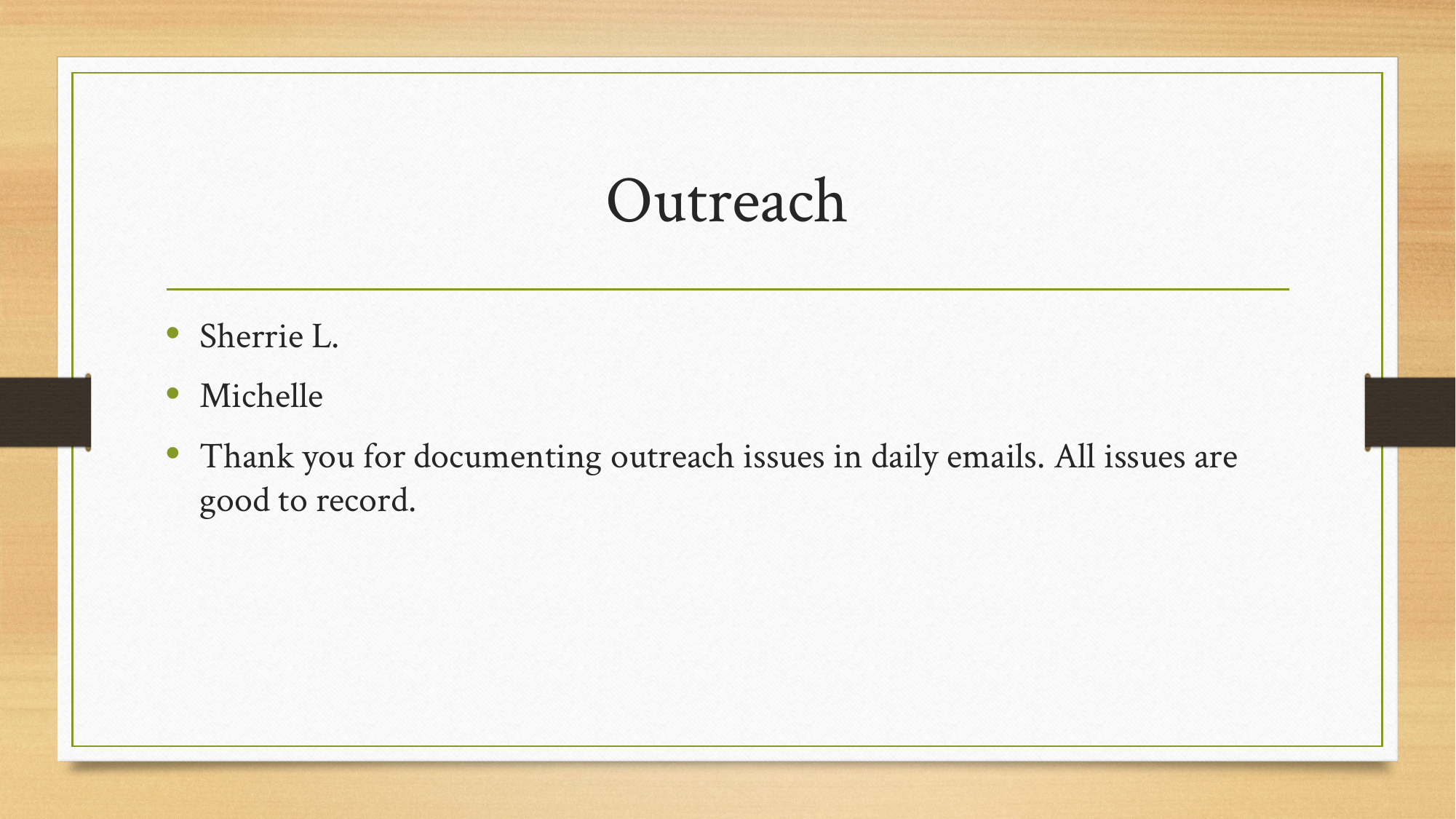

# Outreach
Sherrie L.
Michelle
Thank you for documenting outreach issues in daily emails. All issues are good to record.